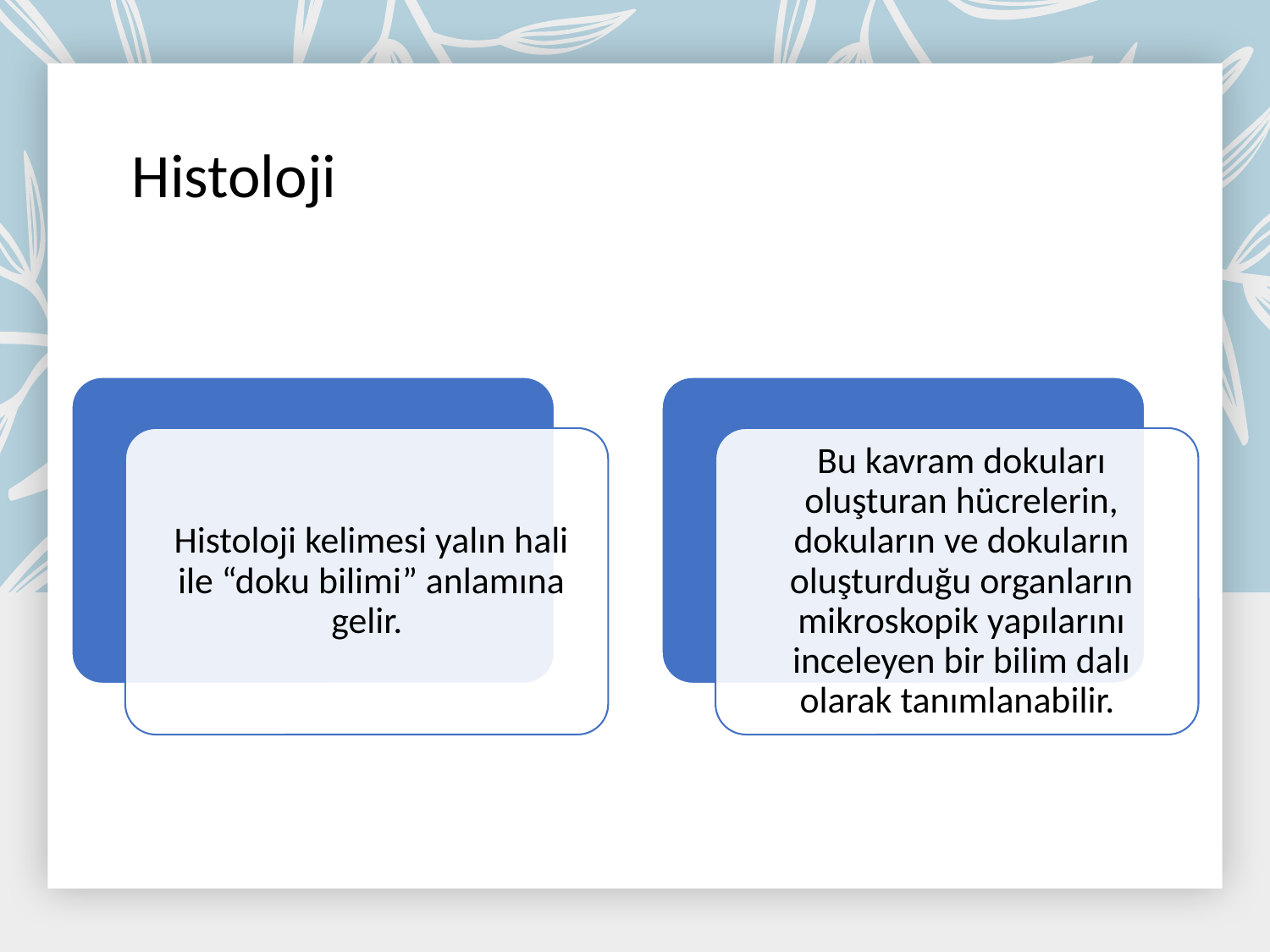

# Histoloji
Histoloji kelimesi yalın hali ile “doku bilimi” anlamına gelir.
Bu kavram dokuları oluşturan hücrelerin, dokuların ve dokuların oluşturduğu organların mikroskopik yapılarını inceleyen bir bilim dalı olarak tanımlanabilir.